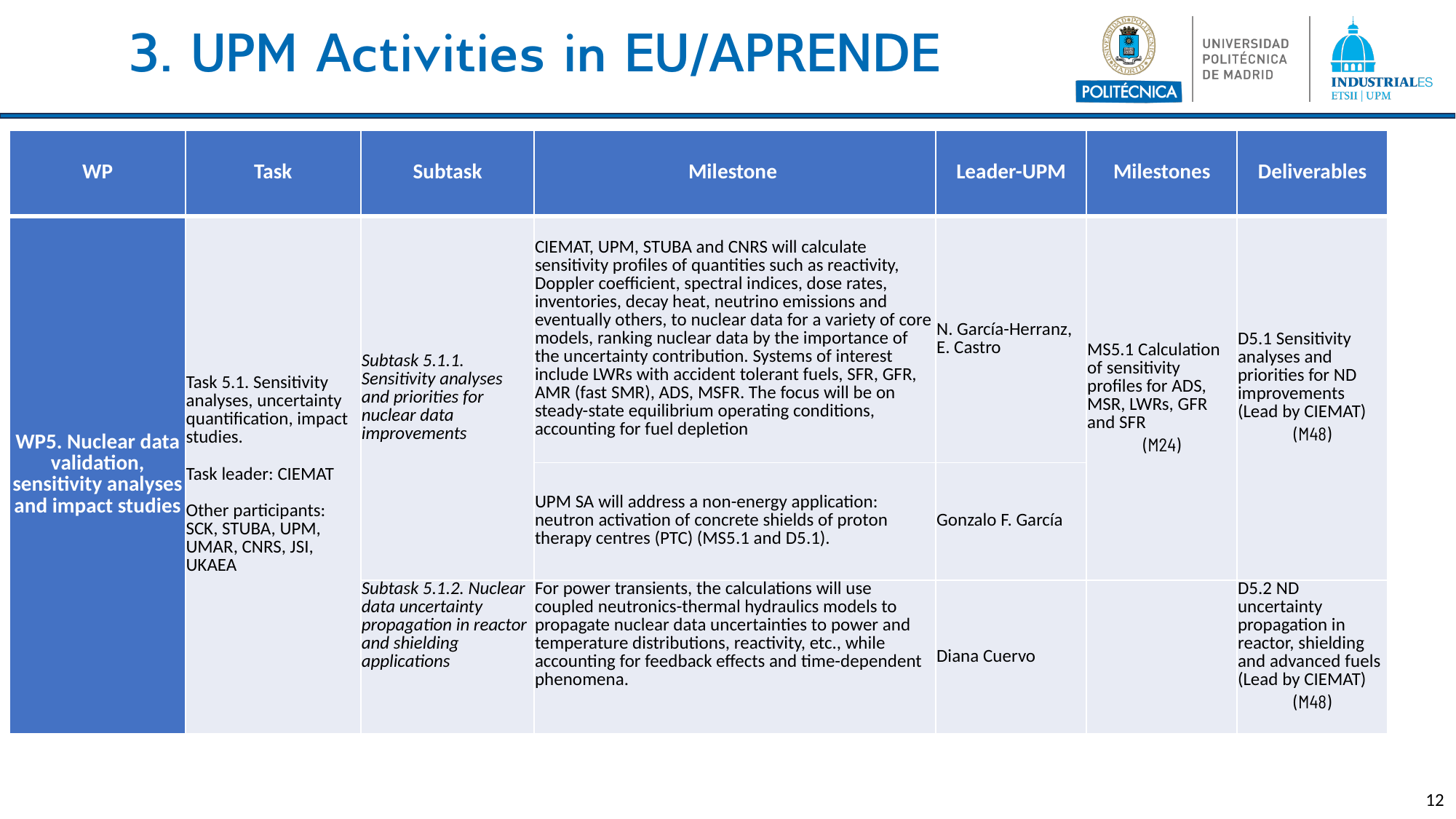

# 3. UPM Activities in EU/APRENDE
| WP | Task | Subtask | Milestone | Leader-UPM | Milestones | Deliverables |
| --- | --- | --- | --- | --- | --- | --- |
| WP5. Nuclear data validation, sensitivity analyses and impact studies | Task 5.1. Sensitivity analyses, uncertainty quantification, impact studies. Task leader: CIEMAT Other participants: SCK, STUBA, UPM, UMAR, CNRS, JSI, UKAEA | Subtask 5.1.1. Sensitivity analyses and priorities for nuclear data improvements | CIEMAT, UPM, STUBA and CNRS will calculate sensitivity profiles of quantities such as reactivity, Doppler coefficient, spectral indices, dose rates, inventories, decay heat, neutrino emissions and eventually others, to nuclear data for a variety of core models, ranking nuclear data by the importance of the uncertainty contribution. Systems of interest include LWRs with accident tolerant fuels, SFR, GFR, AMR (fast SMR), ADS, MSFR. The focus will be on steady-state equilibrium operating conditions, accounting for fuel depletion | N. García-Herranz, E. Castro | MS5.1 Calculation of sensitivity profiles for ADS, MSR, LWRs, GFR and SFR (M24) | D5.1 Sensitivity analyses and priorities for ND improvements (Lead by CIEMAT) (M48) |
|  |  |  | UPM SA will address a non-energy application: neutron activation of concrete shields of proton therapy centres (PTC) (MS5.1 and D5.1). | Gonzalo F. García |  |  |
|  |  | Subtask 5.1.2. Nuclear data uncertainty propagation in reactor and shielding applications | For power transients, the calculations will use coupled neutronics-thermal hydraulics models to propagate nuclear data uncertainties to power and temperature distributions, reactivity, etc., while accounting for feedback effects and time-dependent phenomena. | Diana Cuervo |  | D5.2 ND uncertainty propagation in reactor, shielding and advanced fuels (Lead by CIEMAT) (M48) |
12